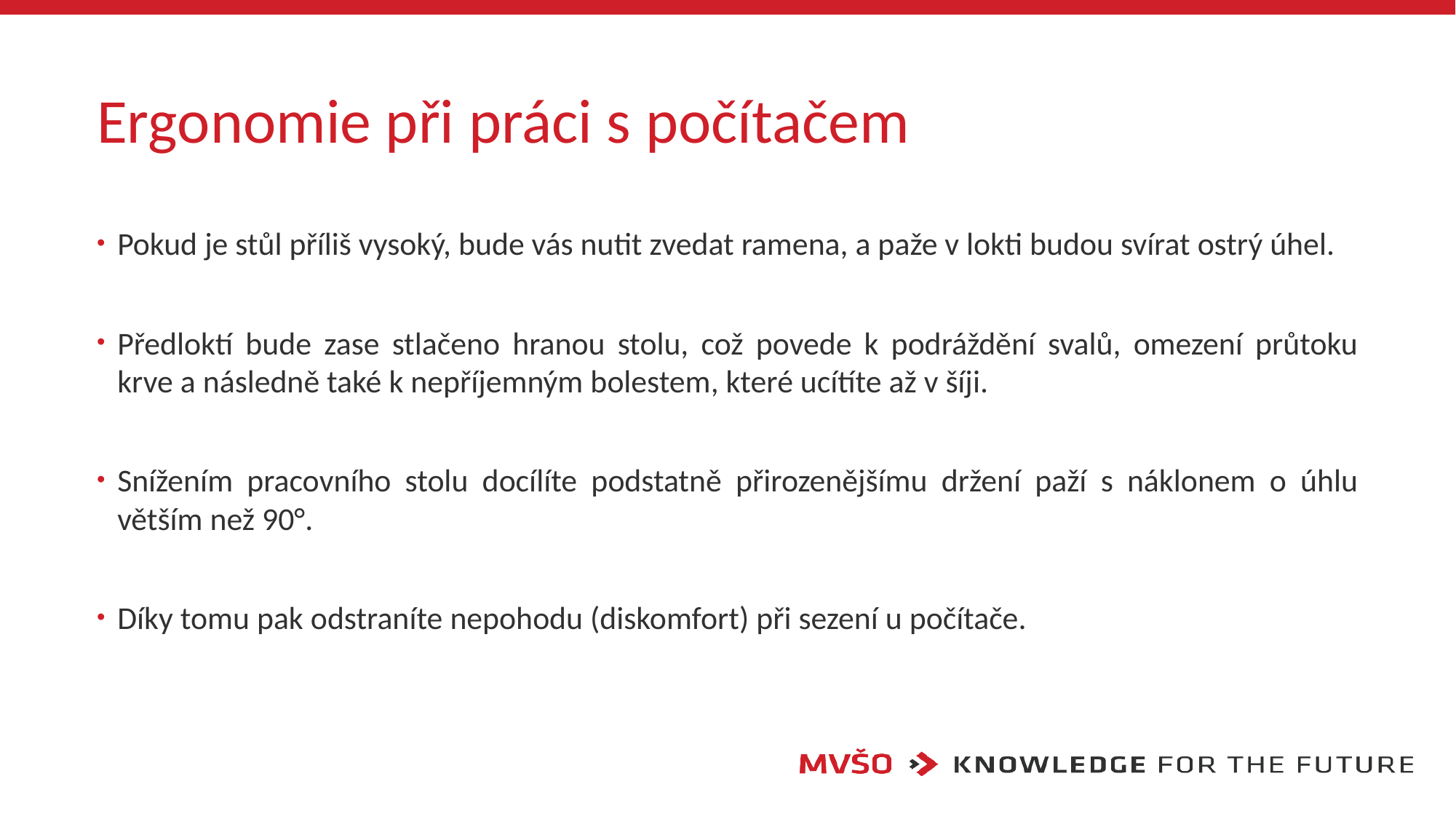

# Ergonomie při práci s počítačem
Pokud je stůl příliš vysoký, bude vás nutit zvedat ramena, a paže v lokti budou svírat ostrý úhel.

Předloktí bude zase stlačeno hranou stolu, což povede k podráždění svalů, omezení průtoku krve a následně také k nepříjemným bolestem, které ucítíte až v šíji.

Snížením pracovního stolu docílíte podstatně přirozenějšímu držení paží s náklonem o úhlu větším než 90°.

Díky tomu pak odstraníte nepohodu (diskomfort) při sezení u počítače.